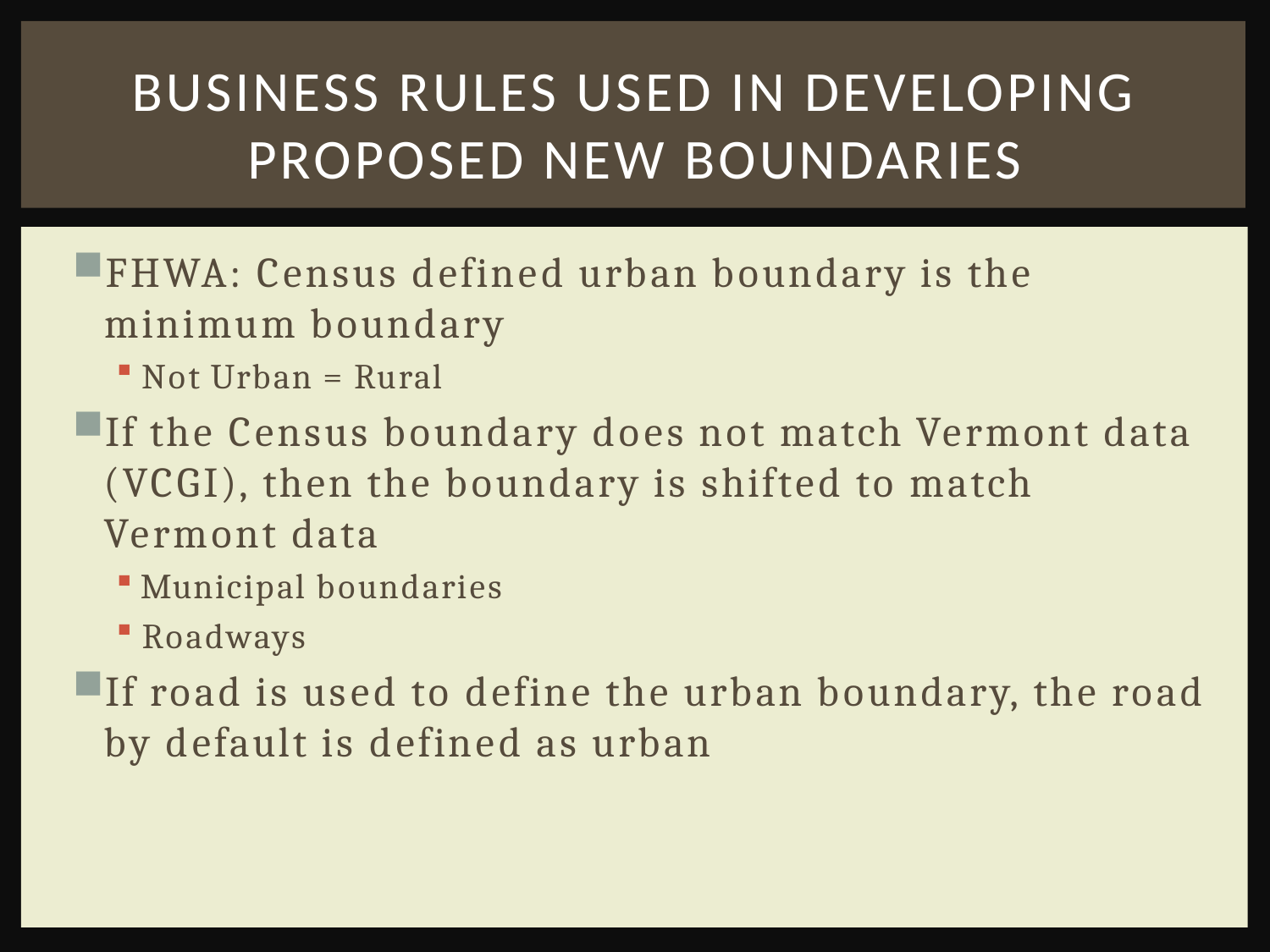

# Business Rules used in developing proposed new boundaries
FHWA: Census defined urban boundary is the minimum boundary
Not Urban = Rural
If the Census boundary does not match Vermont data (VCGI), then the boundary is shifted to match Vermont data
Municipal boundaries
Roadways
If road is used to define the urban boundary, the road by default is defined as urban